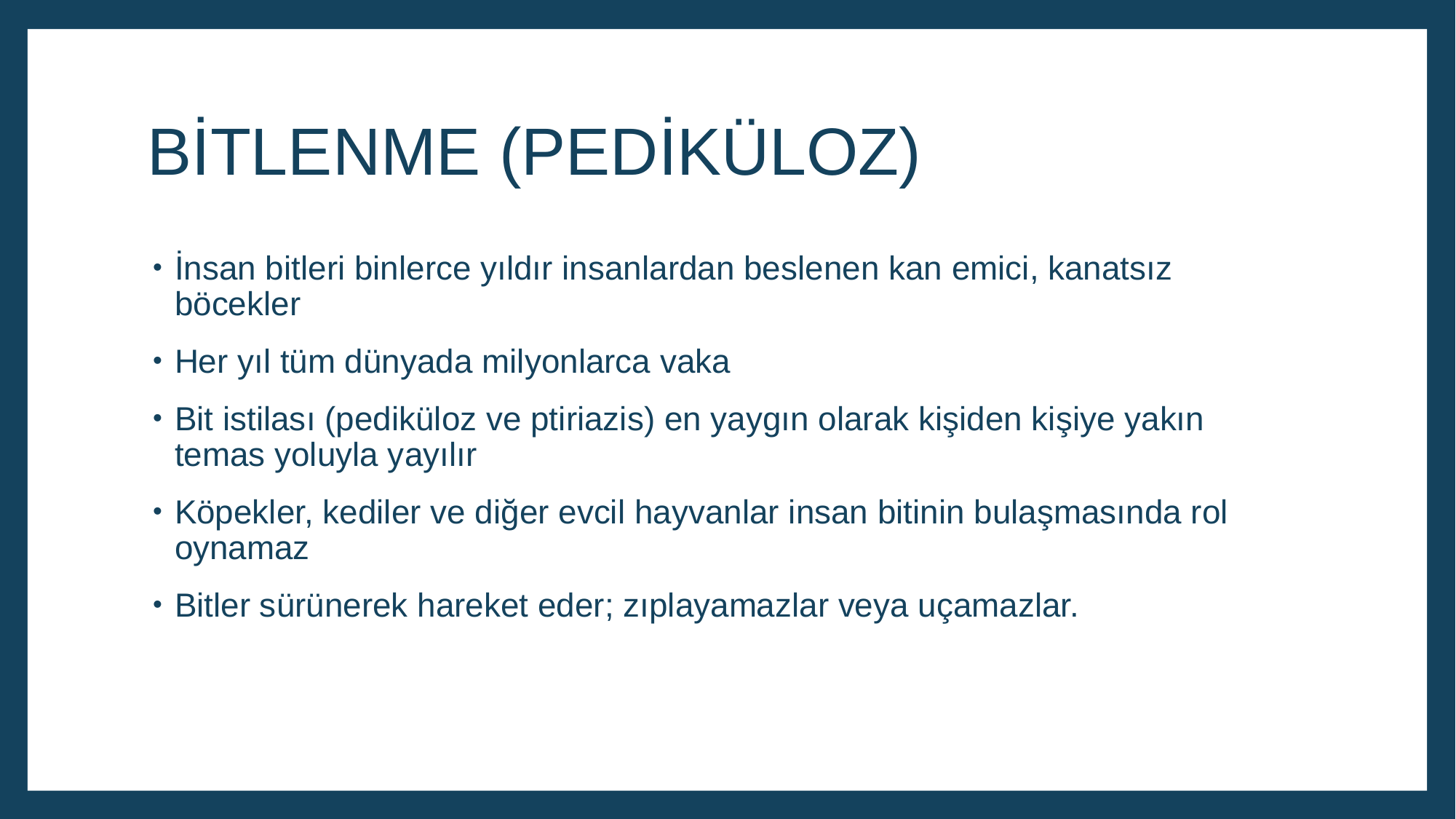

# BİTLENME (PEDİKÜLOZ)
İnsan bitleri binlerce yıldır insanlardan beslenen kan emici, kanatsız böcekler
Her yıl tüm dünyada milyonlarca vaka
Bit istilası (pediküloz ve ptiriazis) en yaygın olarak kişiden kişiye yakın temas yoluyla yayılır
Köpekler, kediler ve diğer evcil hayvanlar insan bitinin bulaşmasında rol oynamaz
Bitler sürünerek hareket eder; zıplayamazlar veya uçamazlar.